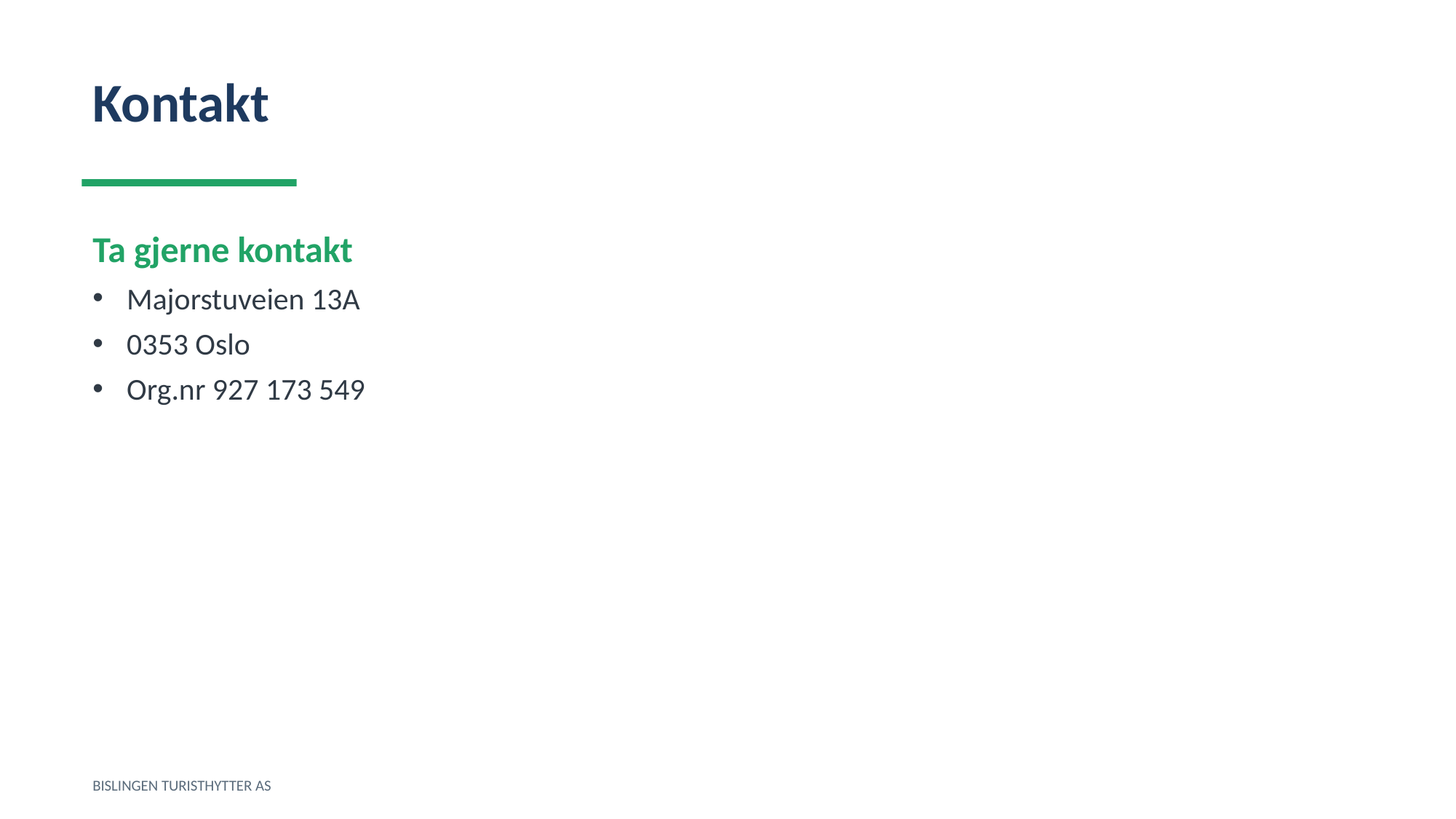

Kontakt

Ta gjerne kontakt
Majorstuveien 13A
0353 Oslo
Org.nr 927 173 549
BISLINGEN TURISTHYTTER AS